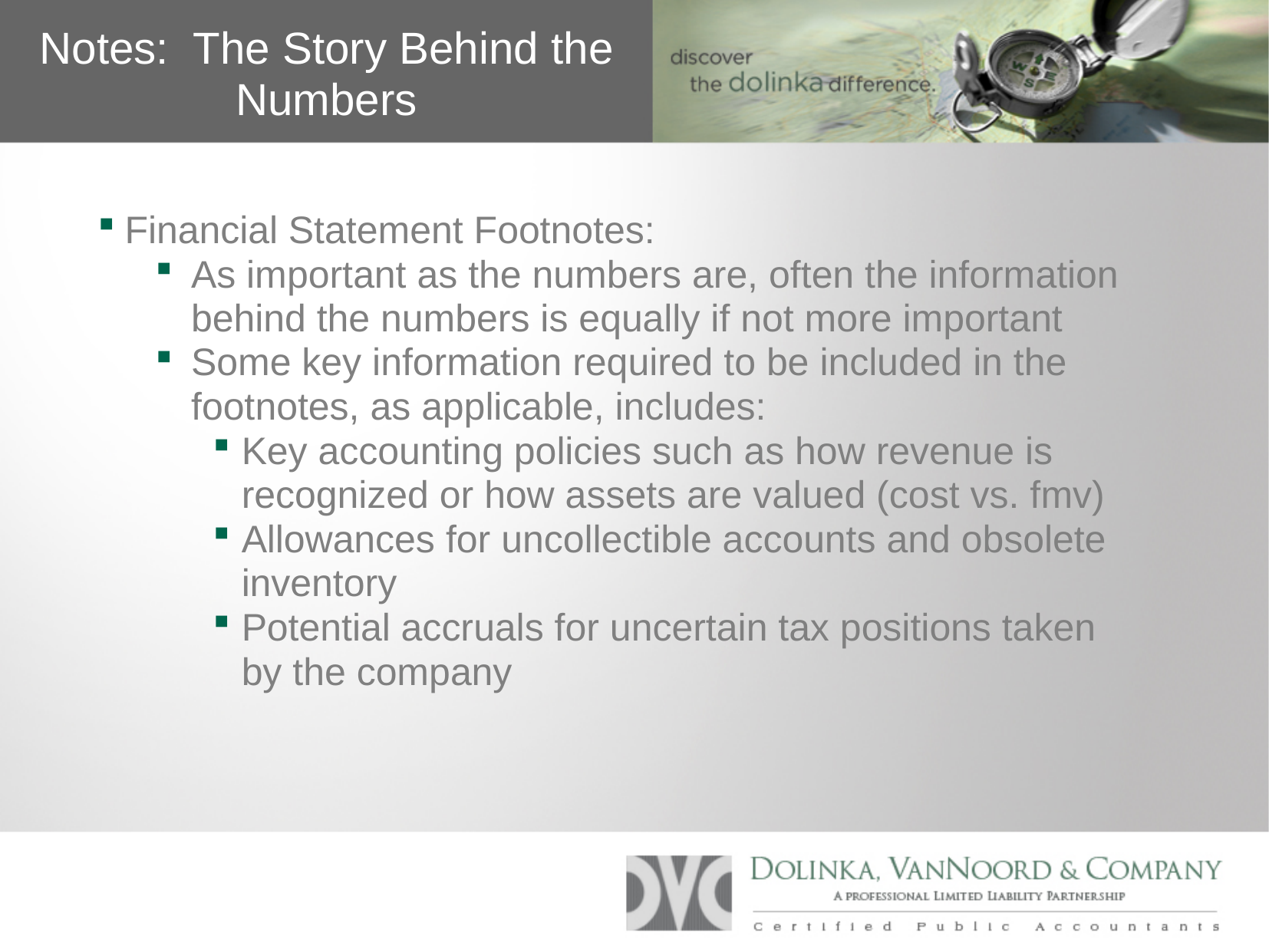

Notes:  The Story Behind the Numbers
Financial Statement Footnotes:
As important as the numbers are, often the information behind the numbers is equally if not more important
Some key information required to be included in the footnotes, as applicable, includes:
Key accounting policies such as how revenue is recognized or how assets are valued (cost vs. fmv)
Allowances for uncollectible accounts and obsolete inventory
Potential accruals for uncertain tax positions taken by the company